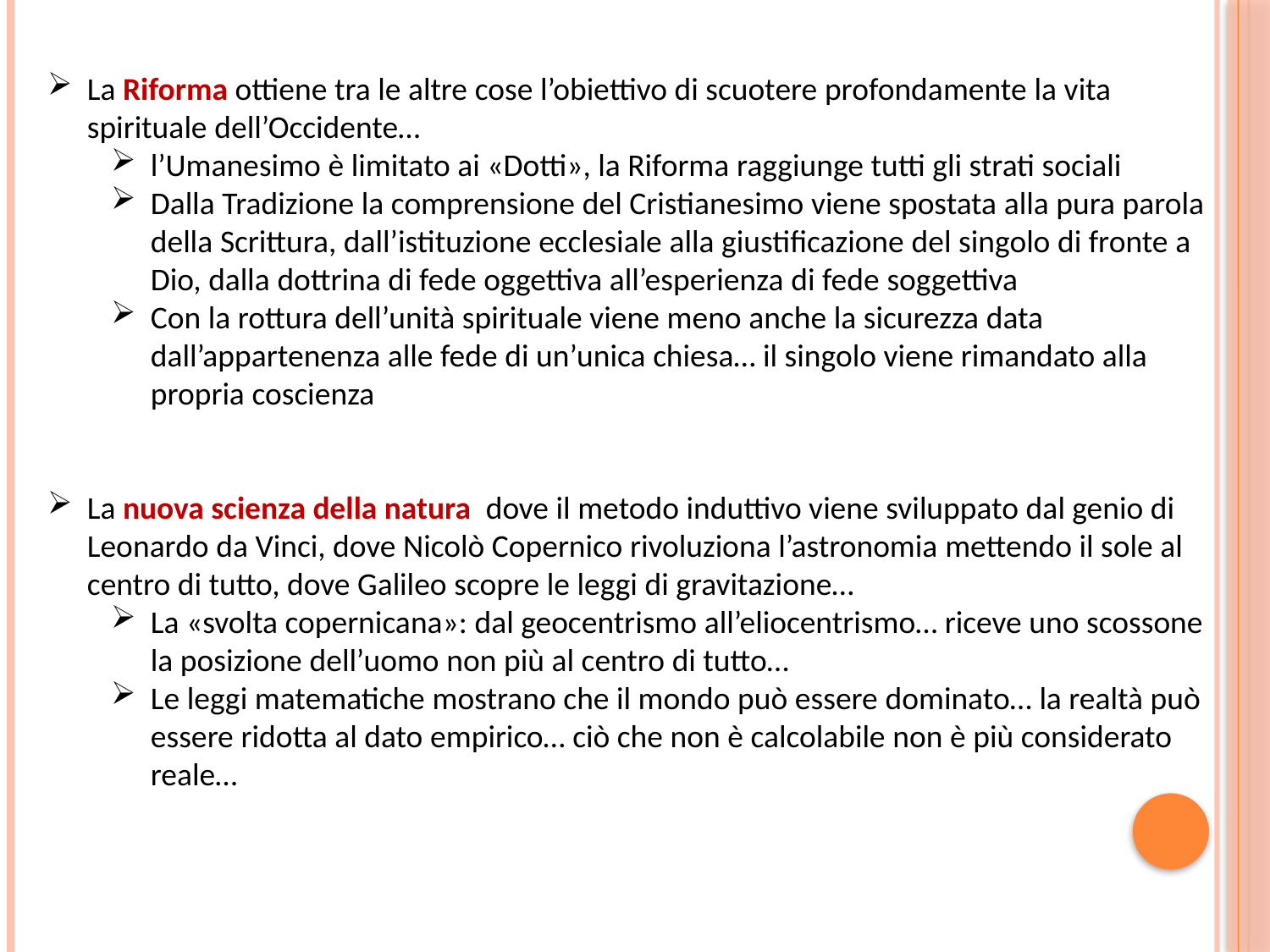

La Riforma ottiene tra le altre cose l’obiettivo di scuotere profondamente la vita spirituale dell’Occidente…
l’Umanesimo è limitato ai «Dotti», la Riforma raggiunge tutti gli strati sociali
Dalla Tradizione la comprensione del Cristianesimo viene spostata alla pura parola della Scrittura, dall’istituzione ecclesiale alla giustificazione del singolo di fronte a Dio, dalla dottrina di fede oggettiva all’esperienza di fede soggettiva
Con la rottura dell’unità spirituale viene meno anche la sicurezza data dall’appartenenza alle fede di un’unica chiesa… il singolo viene rimandato alla propria coscienza

La nuova scienza della natura  dove il metodo induttivo viene sviluppato dal genio di Leonardo da Vinci, dove Nicolò Copernico rivoluziona l’astronomia mettendo il sole al centro di tutto, dove Galileo scopre le leggi di gravitazione…
La «svolta copernicana»: dal geocentrismo all’eliocentrismo… riceve uno scossone la posizione dell’uomo non più al centro di tutto…
Le leggi matematiche mostrano che il mondo può essere dominato… la realtà può essere ridotta al dato empirico… ciò che non è calcolabile non è più considerato reale…